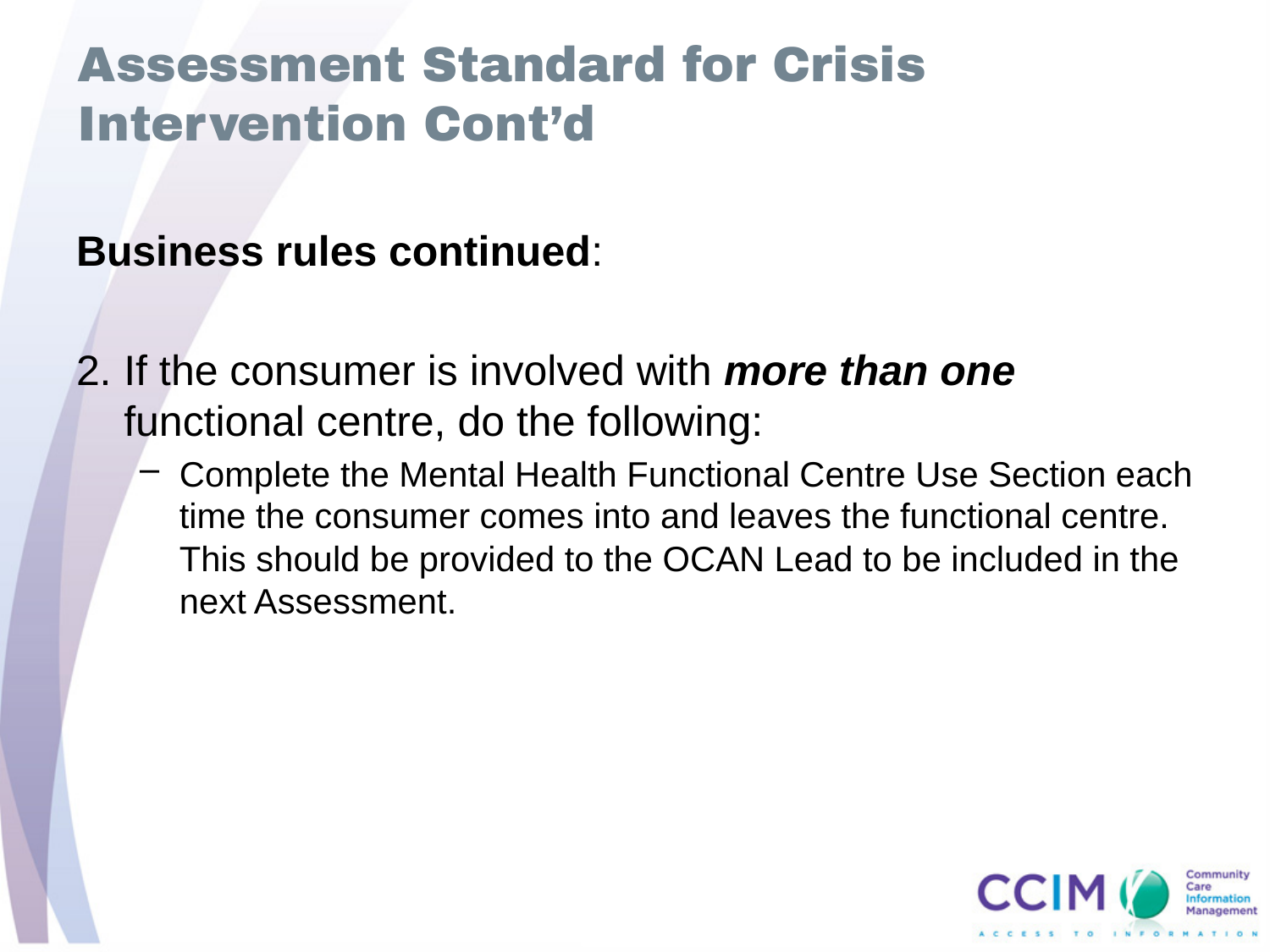

# Assessment Standard for Crisis Intervention Cont’d

Business rules continued:

2.	If the consumer is involved with more than one functional centre, do the following:
Complete the Mental Health Functional Centre Use Section each time the consumer comes into and leaves the functional centre. This should be provided to the OCAN Lead to be included in the next Assessment.